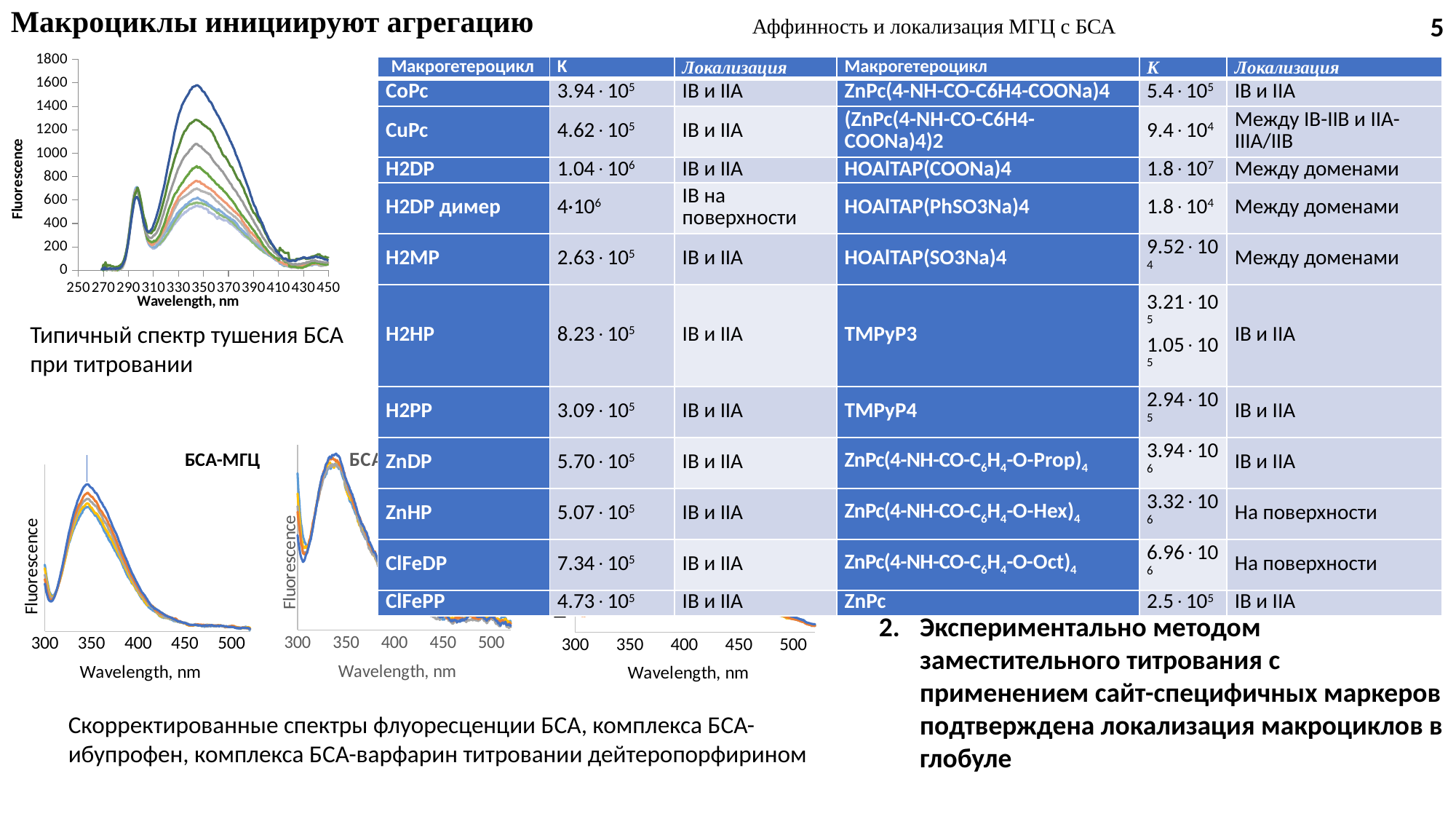

Макроциклы инициируют агрегацию
5
Аффинность и локализация МГЦ с БСА

### Chart

| Category | OH-BSA-NaCl-0 | OH-BSA-NaCl-vuder-40 | OH-BSA-NaCl-vuder-70 | OH-BSA-NaCl-vuder-100 | OH-BSA-NaCl-vuder-120 | OH-BSA-NaCl-vuder-130 | OH-BSA-NaCl-vuder-150 | OH-BSA-NaCl-vuder-160 | OH-BSA-NaCl-vuder-170 |
|---|---|---|---|---|---|---|---|---|---|
| Макрогетероцикл | K | Локализация | Макрогетероцикл | K | Локализация |
| --- | --- | --- | --- | --- | --- |
| CoPc | 3.94⋅105 | IB и IIA | ZnPc(4-NH-CO-C6H4-COONa)4 | 5.4⋅105 | IB и IIA |
| СuPc | 4.62⋅105 | IB и IIA | (ZnPc(4-NH-CO-C6H4-COONa)4)2 | 9.4⋅104 | Между IB-IIB и IIA-IIIA/IIB |
| H2DP | 1.04⋅106 | IB и IIA | HOAlTAP(COONa)4 | 1.8⋅107 | Между доменами |
| H2DP димер | 4·106 | IB на поверхности | HOAlTAP(PhSO3Na)4 | 1.8⋅104 | Между доменами |
| H2MP | 2.63⋅105 | IB и IIA | HOAlTAP(SO3Na)4 | 9.52⋅104 | Между доменами |
| H2HP | 8.23⋅105 | IB и IIA | TMPyP3 | 3.21⋅105 1.05⋅105 | IB и IIA |
| H2PP | 3.09⋅105 | IB и IIA | TMPyP4 | 2.94⋅105 | IB и IIA |
| ZnDP | 5.70⋅105 | IB и IIA | ZnPc(4-NH-CO-C6H4-O-Prop)4 | 3.94⋅106 | IB и IIA |
| ZnHP | 5.07⋅105 | IB и IIA | ZnPc(4-NH-CO-C6H4-O-Hex)4 | 3.32⋅106 | На поверхности |
| ClFeDP | 7.34⋅105 | IB и IIA | ZnPc(4-NH-CO-C6H4-O-Oct)4 | 6.96⋅106 | На поверхности |
| ClFePP | 4.73⋅105 | IB и IIA | ZnPc | 2.5⋅105 | IB и IIA |
Типичный спектр тушения БСА при титровании

### Chart: БСА-ибупрофен-МГЦ

| Category | BSA10 | BSA10+4il1 | BSA10+4il2 | BSA10+4il3 | BSA10+4il4 |
|---|---|---|---|---|---|
Выводы:
Ряды устойчивости комплексов белка с макроциклами по данным докинга и по данным флуоресцентной спектроскопии совпадают
Экспериментально методом заместительного титрования с применением сайт-специфичных маркеров подтверждена локализация макроциклов в глобуле

### Chart: БСА-МГЦ

| Category | BSA | DP1 | DP2 | DP3 | DP4 |
|---|---|---|---|---|---|

### Chart: БСА-варфарин МГЦ

| Category | BSA-War | BSA-War-DP1 | BSA-War-DP2 | BSA-War-DP3 | BSA-War-DP4 |
|---|---|---|---|---|---|
Скорректированные спектры флуоресценции БСА, комплекса БСА-ибупрофен, комплекса БСА-варфарин титровании дейтеропорфирином